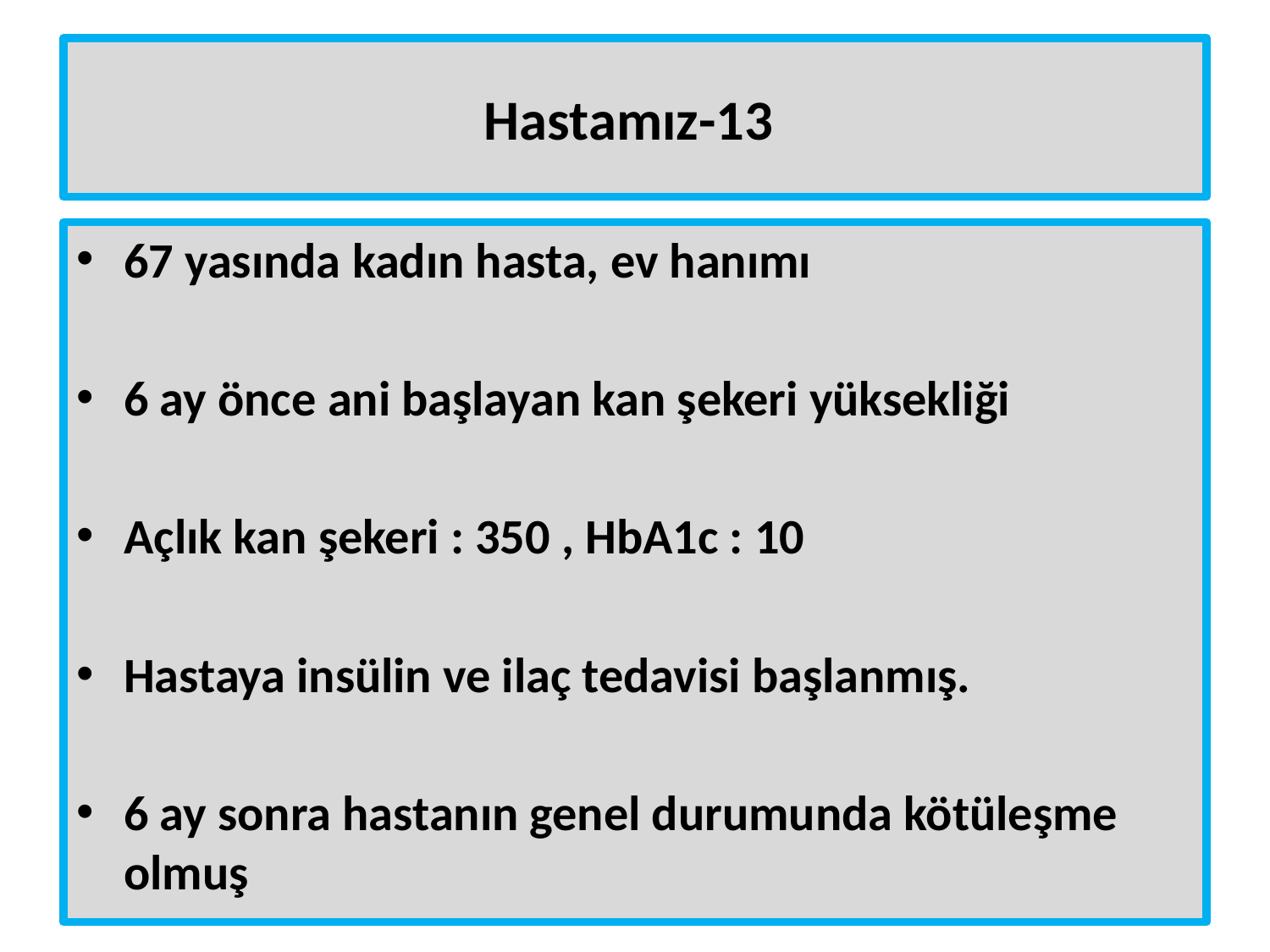

# Hastamız-13
67 yasında kadın hasta, ev hanımı

6 ay önce ani başlayan kan şekeri yüksekliği

Açlık kan şekeri : 350 , HbA1c : 10

Hastaya insülin ve ilaç tedavisi başlanmış.

6 ay sonra hastanın genel durumunda kötüleşme olmuş